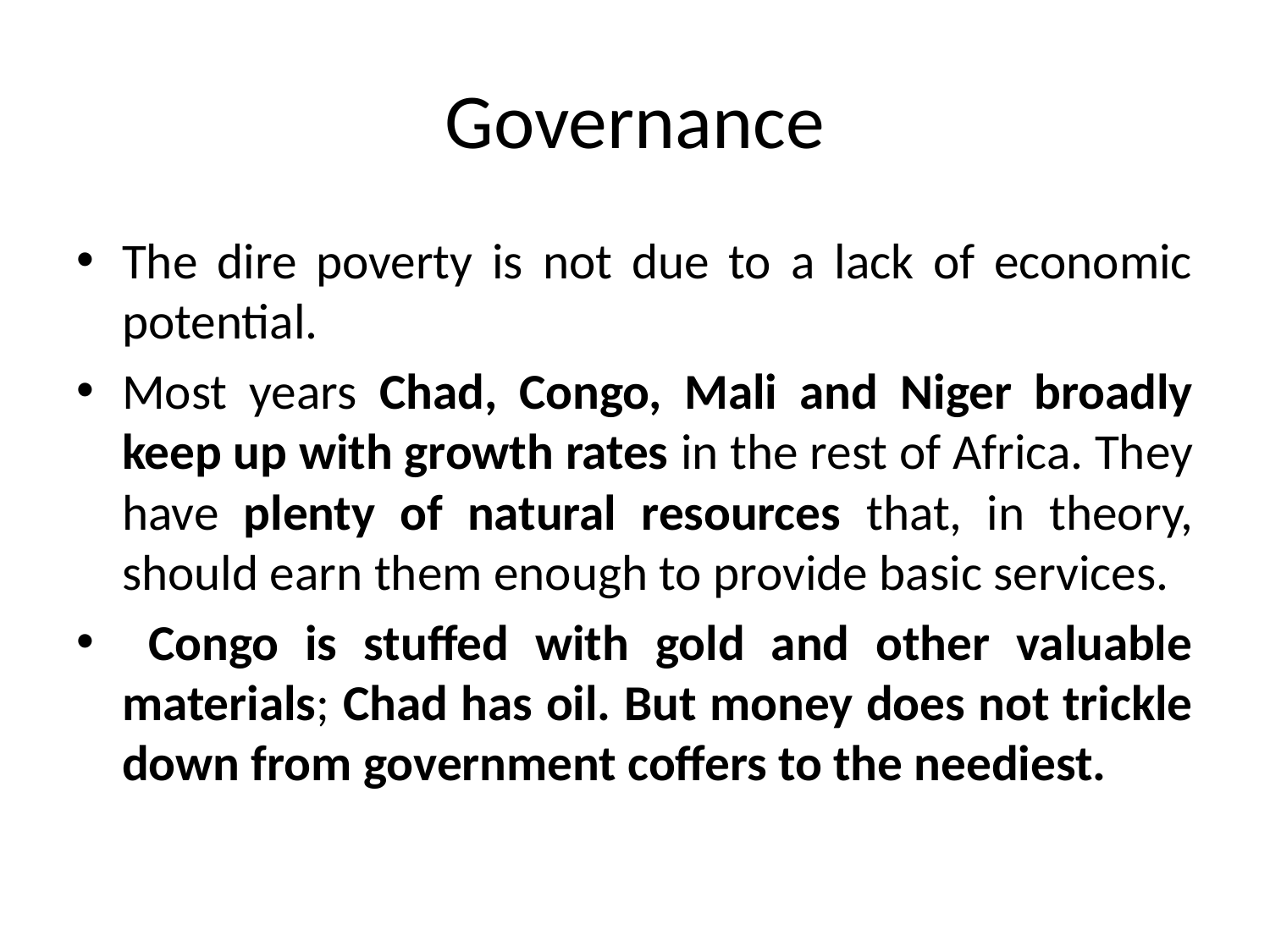

# Governance
The dire poverty is not due to a lack of economic potential.
Most years Chad, Congo, Mali and Niger broadly keep up with growth rates in the rest of Africa. They have plenty of natural resources that, in theory, should earn them enough to provide basic services.
 Congo is stuffed with gold and other valuable materials; Chad has oil. But money does not trickle down from government coffers to the neediest.